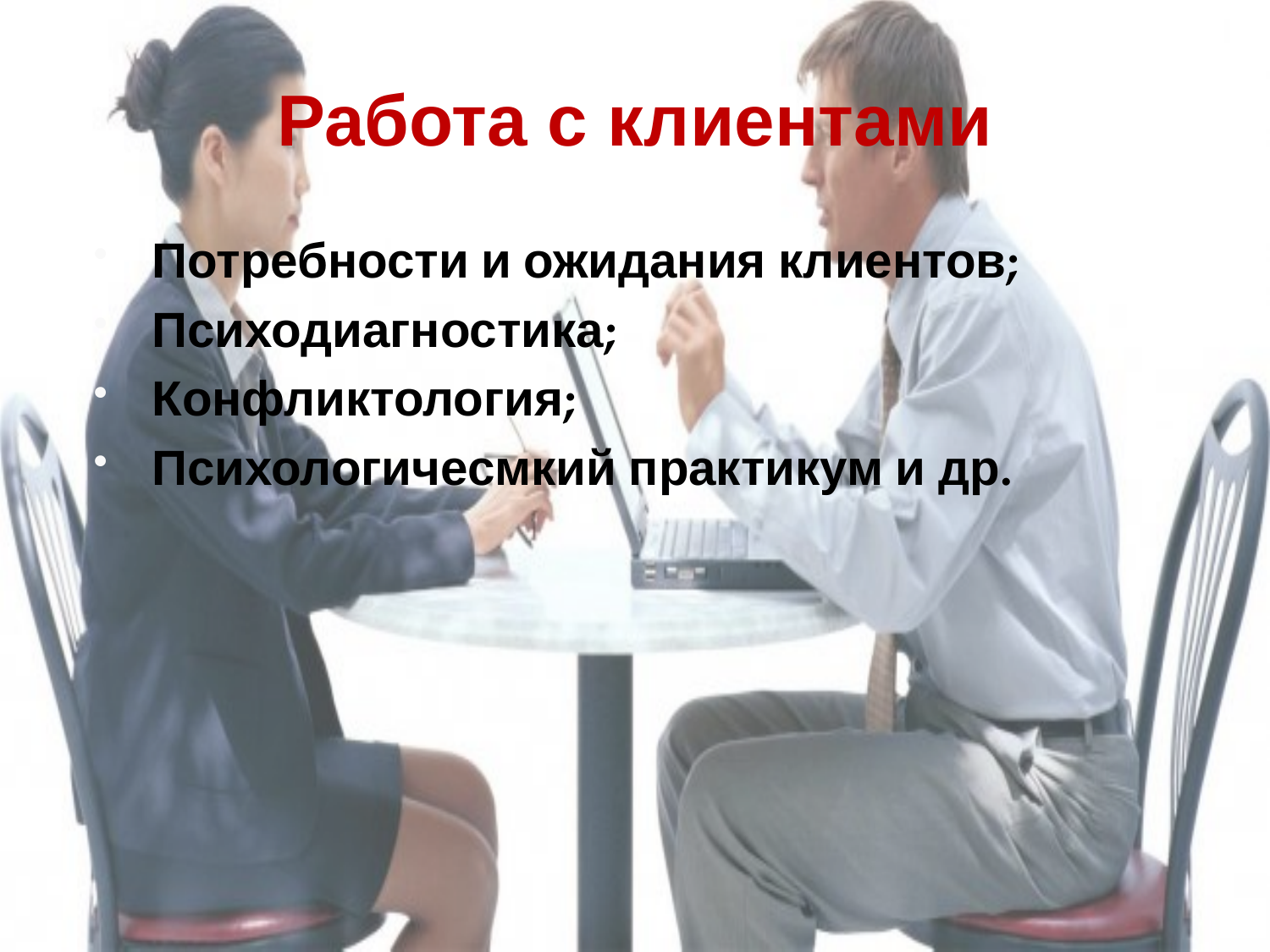

# Работа с клиентами
Потребности и ожидания клиентов;
Психодиагностика;
Конфликтология;
Психологичесмкий практикум и др.